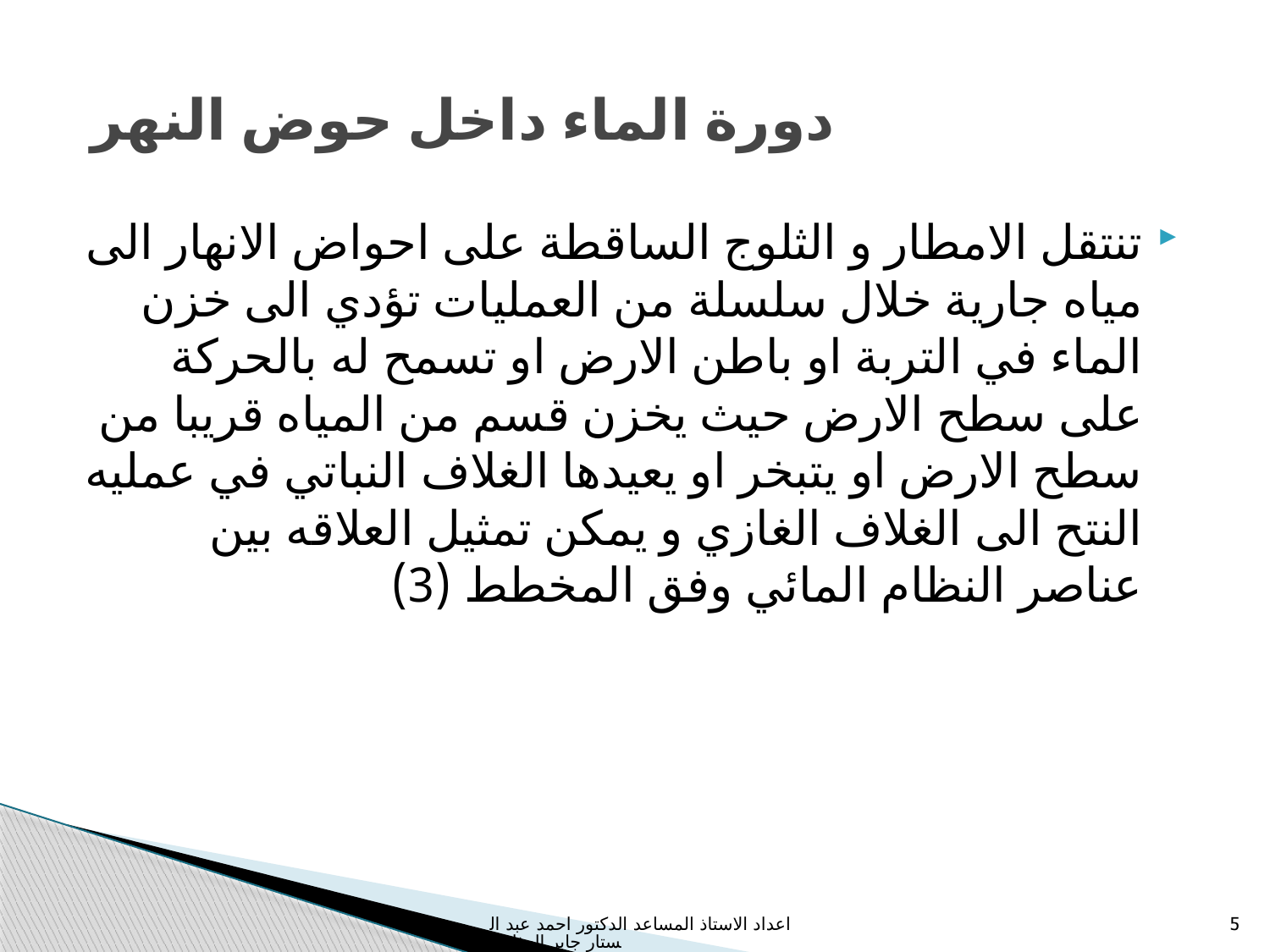

# دورة الماء داخل حوض النهر
تنتقل الامطار و الثلوج الساقطة على احواض الانهار الى مياه جارية خلال سلسلة من العمليات تؤدي الى خزن الماء في التربة او باطن الارض او تسمح له بالحركة على سطح الارض حيث يخزن قسم من المياه قريبا من سطح الارض او يتبخر او يعيدها الغلاف النباتي في عمليه النتح الى الغلاف الغازي و يمكن تمثيل العلاقه بين عناصر النظام المائي وفق المخطط (3)
اعداد الاستاذ المساعد الدكتور احمد عبد الستار جابر العذاري
5